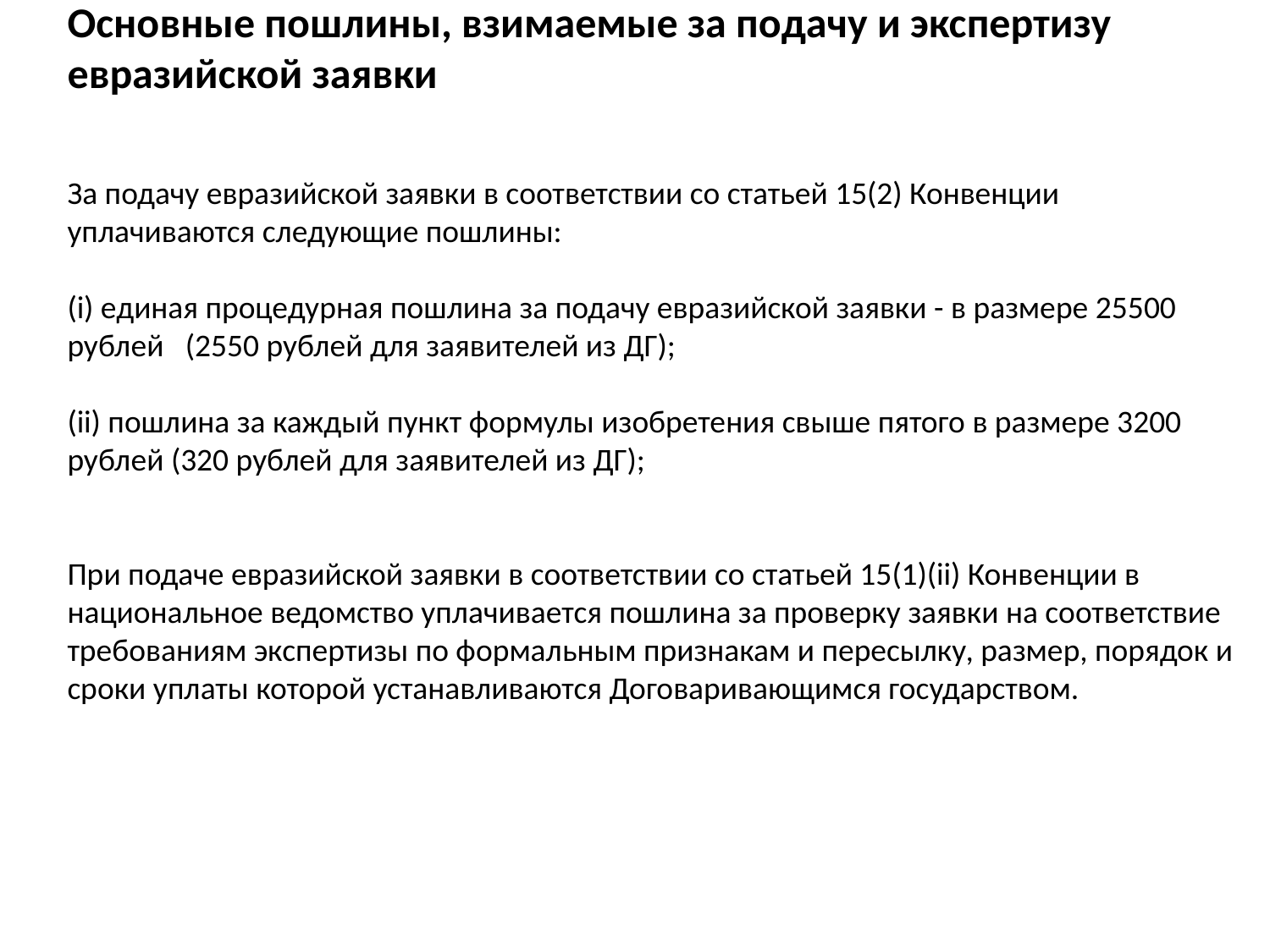

Основные пошлины, взимаемые за подачу и экспертизу евразийской заявки

За подачу евразийской заявки в соответствии со статьей 15(2) Конвенции уплачиваются следующие пошлины:

(i) единая процедурная пошлина за подачу евразийской заявки - в размере 25500 рублей   (2550 рублей для заявителей из ДГ);

(ii) пошлина за каждый пункт формулы изобретения свыше пятого в размере 3200 рублей (320 рублей для заявителей из ДГ);

При подаче евразийской заявки в соответствии со статьей 15(1)(ii) Конвенции в национальное ведомство уплачивается пошлина за проверку заявки на соответствие требованиям экспертизы по формальным признакам и пересылку, размер, порядок и сроки уплаты которой устанавливаются Договаривающимся государством.